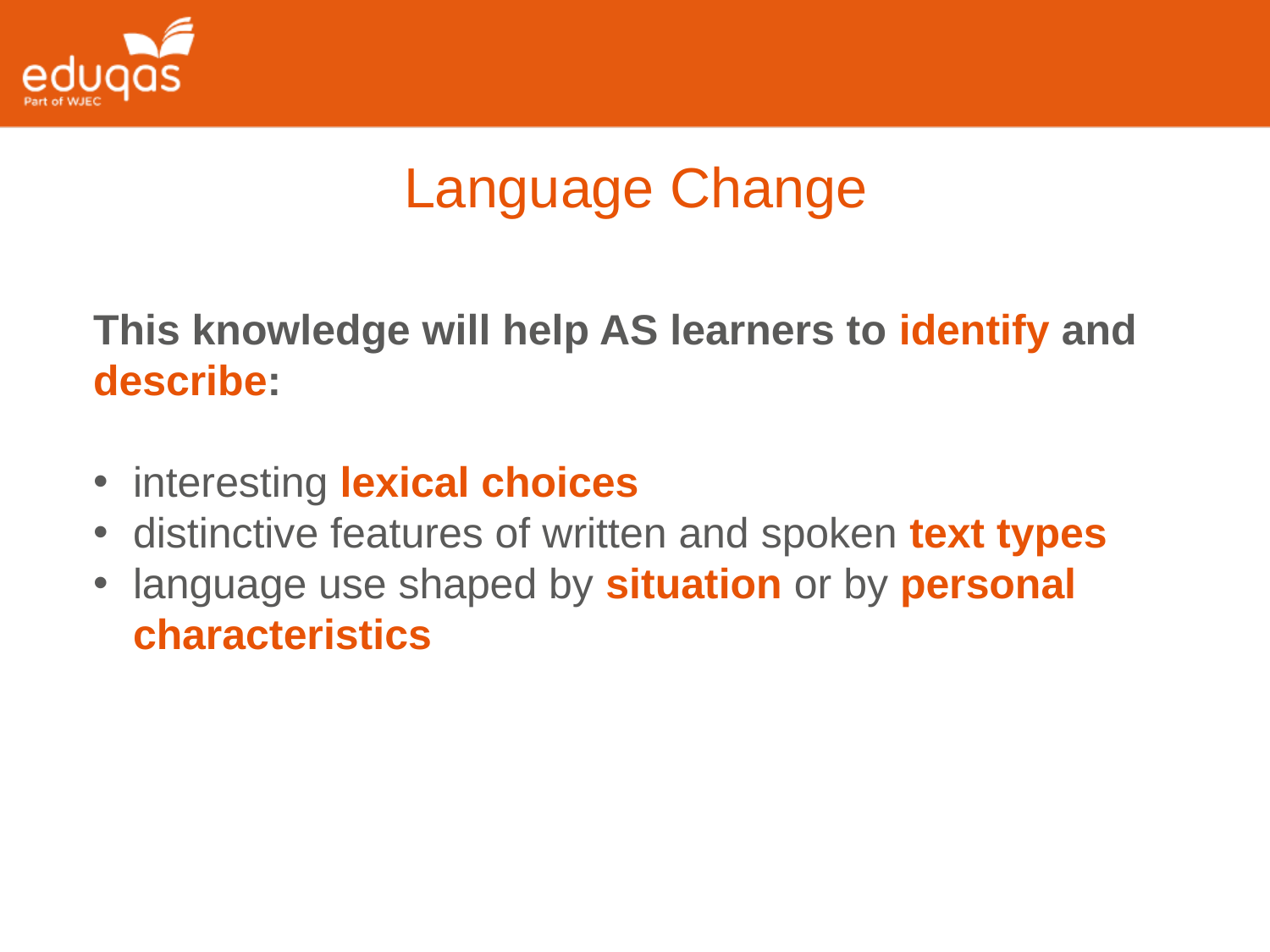

Language Change
This knowledge will help AS learners to identify and describe:

interesting lexical choices
distinctive features of written and spoken text types
language use shaped by situation or by personal characteristics